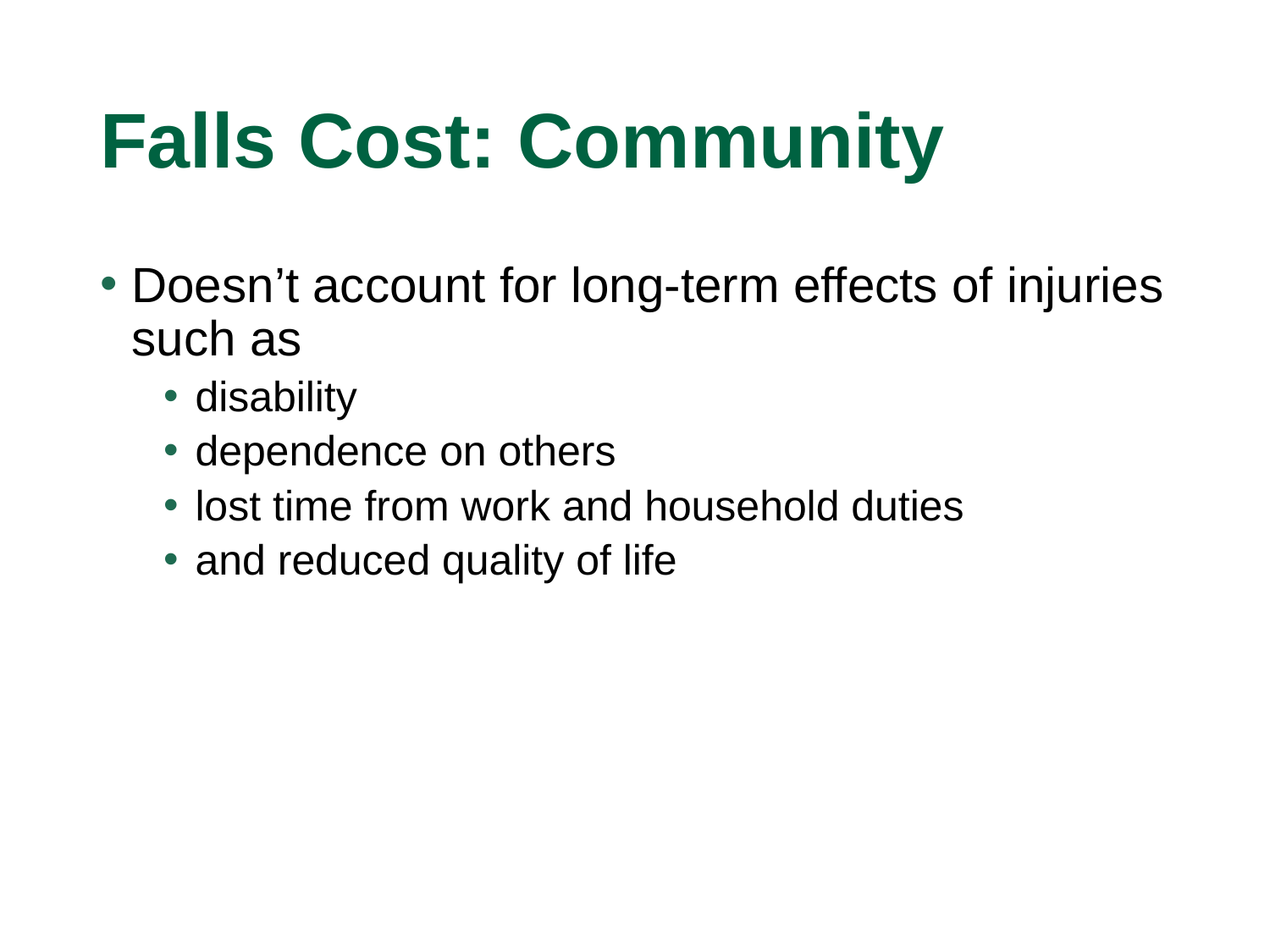

# Falls Cost: Community
Doesn’t account for long-term effects of injuries such as
disability
dependence on others
lost time from work and household duties
and reduced quality of life